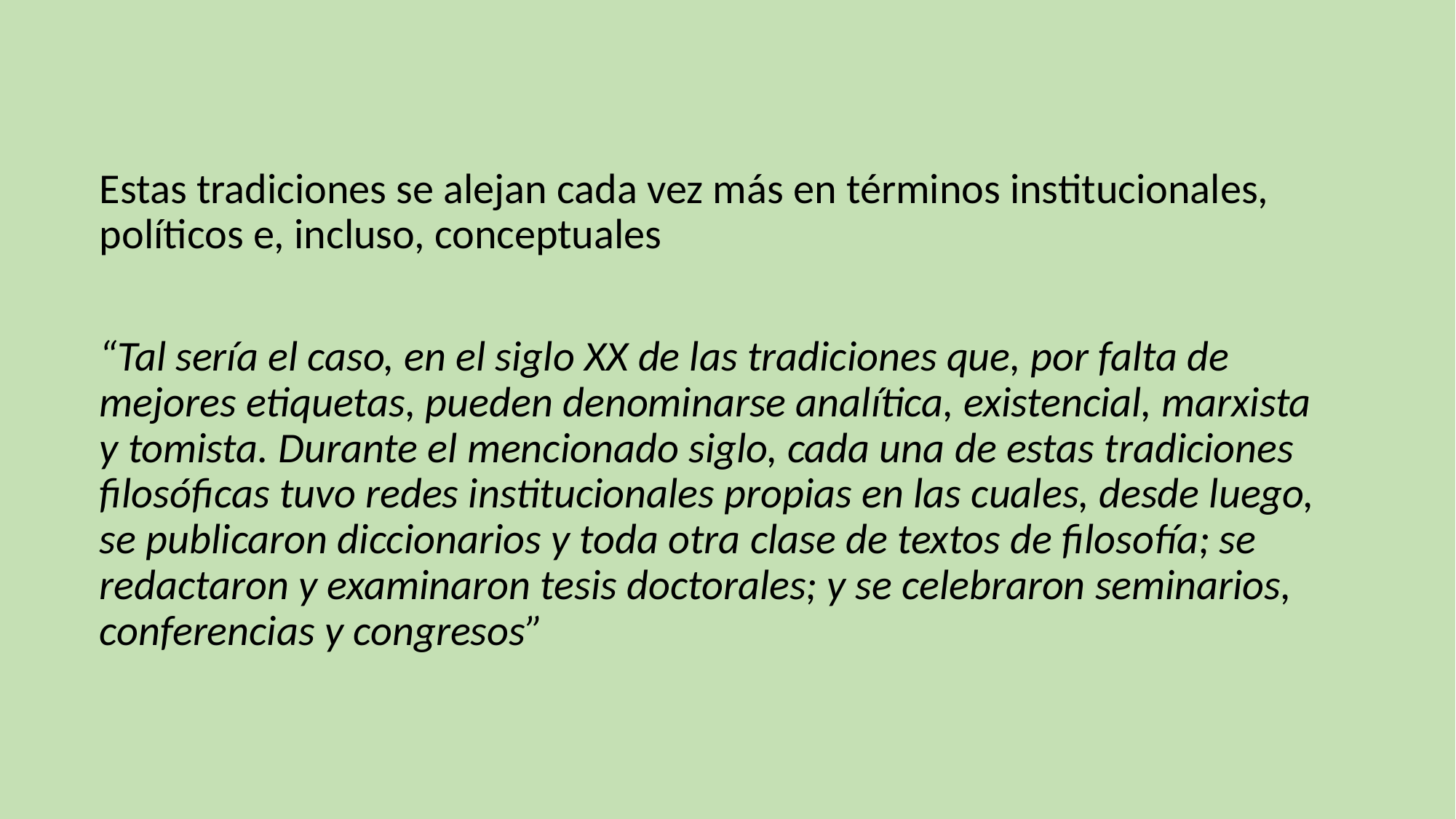

Estas tradiciones se alejan cada vez más en términos institucionales, políticos e, incluso, conceptuales

“Tal sería el caso, en el siglo XX de las tradiciones que, por falta de mejores etiquetas, pueden denominarse analítica, existencial, marxista y tomista. Durante el mencionado siglo, cada una de estas tradiciones filosóficas tuvo redes institucionales propias en las cuales, desde luego, se publicaron diccionarios y toda otra clase de textos de filosofía; se redactaron y examinaron tesis doctorales; y se celebraron seminarios, conferencias y congresos”